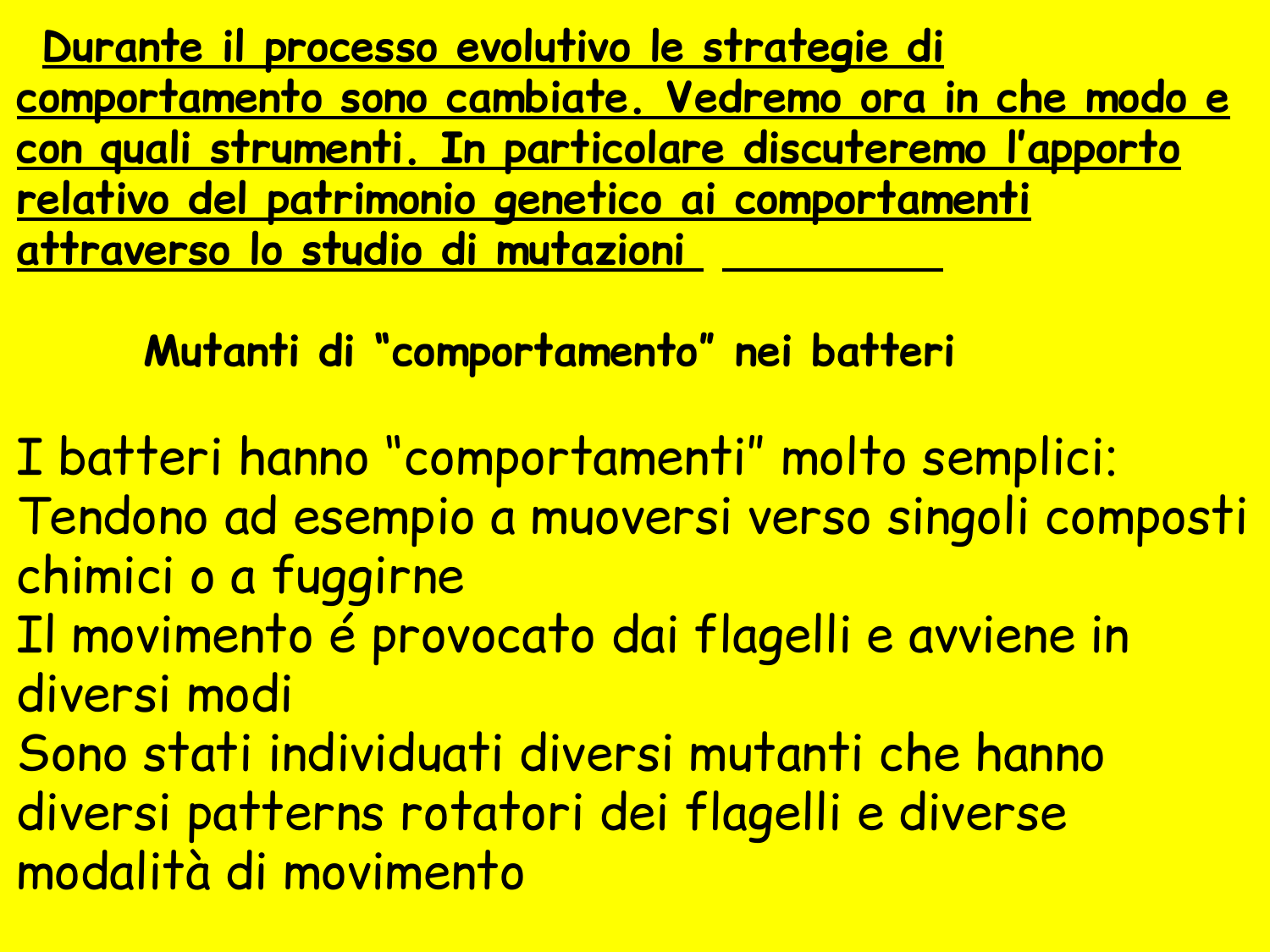

Durante il processo evolutivo le strategie di comportamento sono cambiate. Vedremo ora in che modo e con quali strumenti. In particolare discuteremo l’apporto relativo del patrimonio genetico ai comportamenti attraverso lo studio di mutazioni

          Mutanti di “comportamento” nei batteri

I batteri hanno “comportamenti” molto semplici:
Tendono ad esempio a muoversi verso singoli composti chimici o a fuggirne
Il movimento é provocato dai flagelli e avviene in diversi modi
Sono stati individuati diversi mutanti che hanno diversi patterns rotatori dei flagelli e diverse modalità di movimento